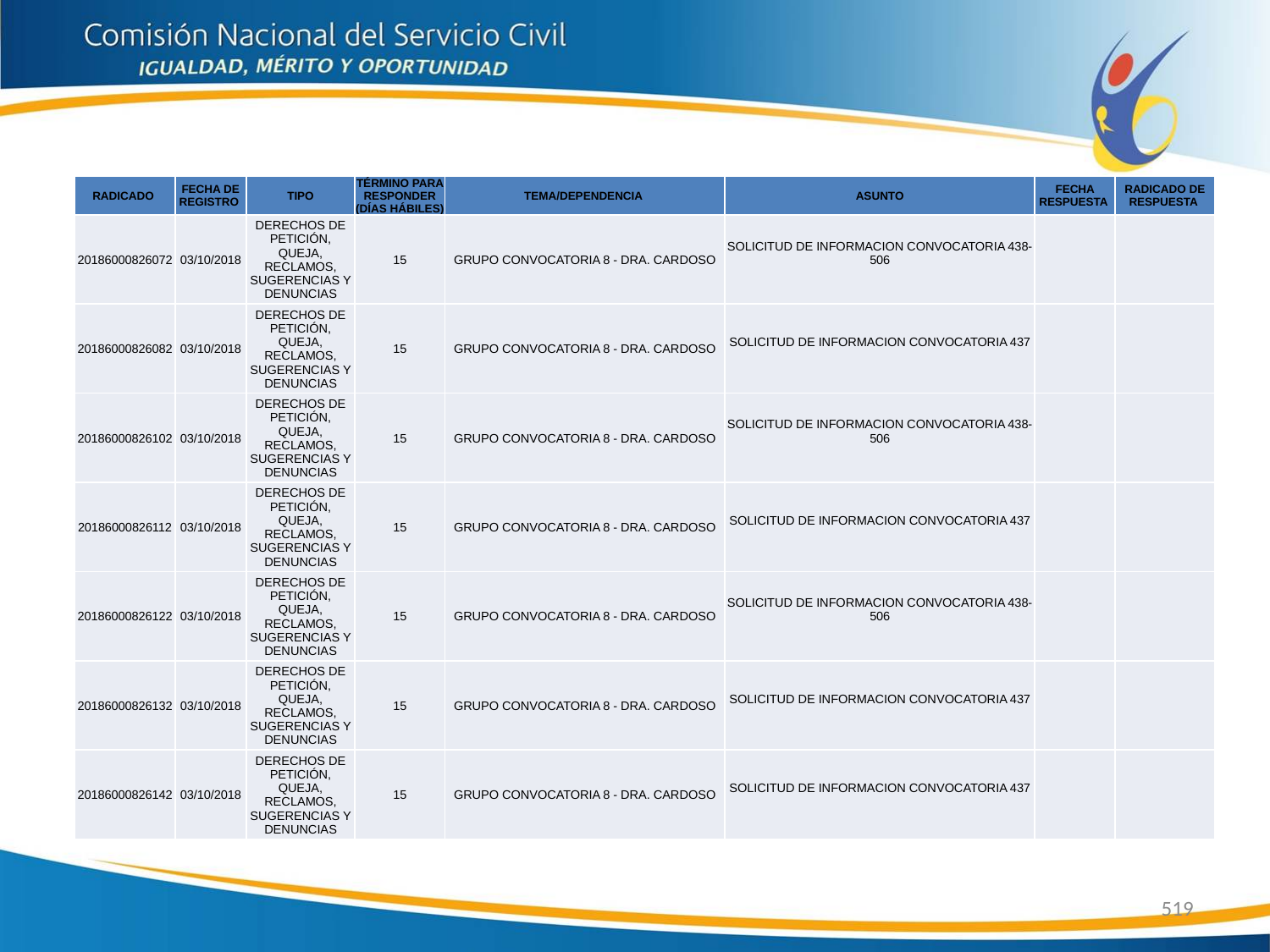

| RADICADO | FECHA DE REGISTRO | TIPO | TÉRMINO PARA RESPONDER (DÍAS HÁBILES) | TEMA/DEPENDENCIA | ASUNTO | FECHA RESPUESTA | RADICADO DE RESPUESTA |
| --- | --- | --- | --- | --- | --- | --- | --- |
| 20186000826072 | 03/10/2018 | DERECHOS DE PETICIÓN, QUEJA, RECLAMOS, SUGERENCIAS Y DENUNCIAS | 15 | GRUPO CONVOCATORIA 8 - DRA. CARDOSO | SOLICITUD DE INFORMACION CONVOCATORIA 438-506 |  |  |
| 20186000826082 | 03/10/2018 | DERECHOS DE PETICIÓN, QUEJA, RECLAMOS, SUGERENCIAS Y DENUNCIAS | 15 | GRUPO CONVOCATORIA 8 - DRA. CARDOSO | SOLICITUD DE INFORMACION CONVOCATORIA 437 |  |  |
| 20186000826102 | 03/10/2018 | DERECHOS DE PETICIÓN, QUEJA, RECLAMOS, SUGERENCIAS Y DENUNCIAS | 15 | GRUPO CONVOCATORIA 8 - DRA. CARDOSO | SOLICITUD DE INFORMACION CONVOCATORIA 438-506 |  |  |
| 20186000826112 | 03/10/2018 | DERECHOS DE PETICIÓN, QUEJA, RECLAMOS, SUGERENCIAS Y DENUNCIAS | 15 | GRUPO CONVOCATORIA 8 - DRA. CARDOSO | SOLICITUD DE INFORMACION CONVOCATORIA 437 |  |  |
| 20186000826122 | 03/10/2018 | DERECHOS DE PETICIÓN, QUEJA, RECLAMOS, SUGERENCIAS Y DENUNCIAS | 15 | GRUPO CONVOCATORIA 8 - DRA. CARDOSO | SOLICITUD DE INFORMACION CONVOCATORIA 438-506 |  |  |
| 20186000826132 | 03/10/2018 | DERECHOS DE PETICIÓN, QUEJA, RECLAMOS, SUGERENCIAS Y DENUNCIAS | 15 | GRUPO CONVOCATORIA 8 - DRA. CARDOSO | SOLICITUD DE INFORMACION CONVOCATORIA 437 |  |  |
| 20186000826142 | 03/10/2018 | DERECHOS DE PETICIÓN, QUEJA, RECLAMOS, SUGERENCIAS Y DENUNCIAS | 15 | GRUPO CONVOCATORIA 8 - DRA. CARDOSO | SOLICITUD DE INFORMACION CONVOCATORIA 437 |  |  |
519